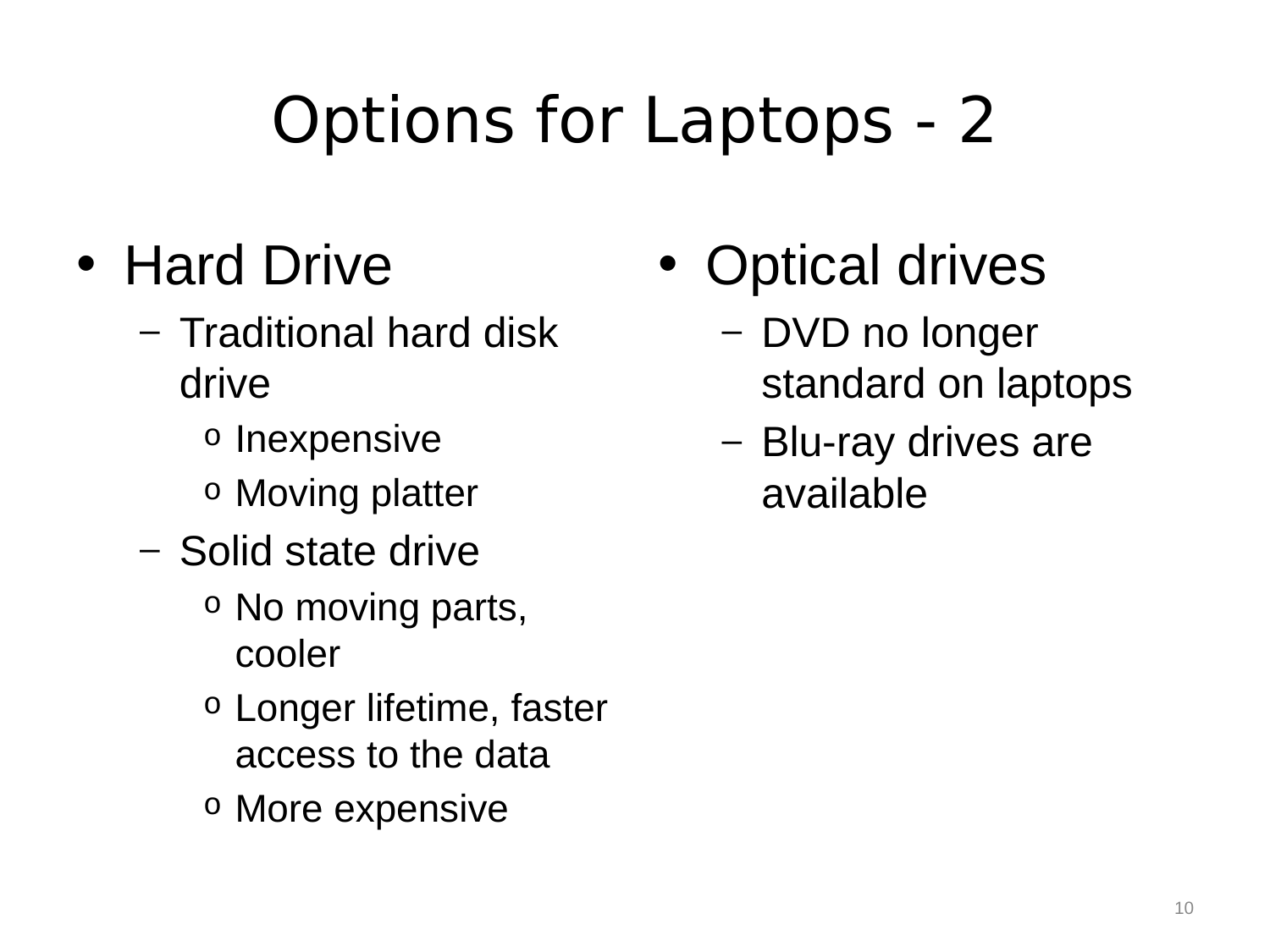

# Options for Laptops - 2
Hard Drive
Traditional hard disk drive
Inexpensive
Moving platter
Solid state drive
No moving parts, cooler
Longer lifetime, faster access to the data
More expensive
Optical drives
DVD no longer standard on laptops
Blu-ray drives are available
10